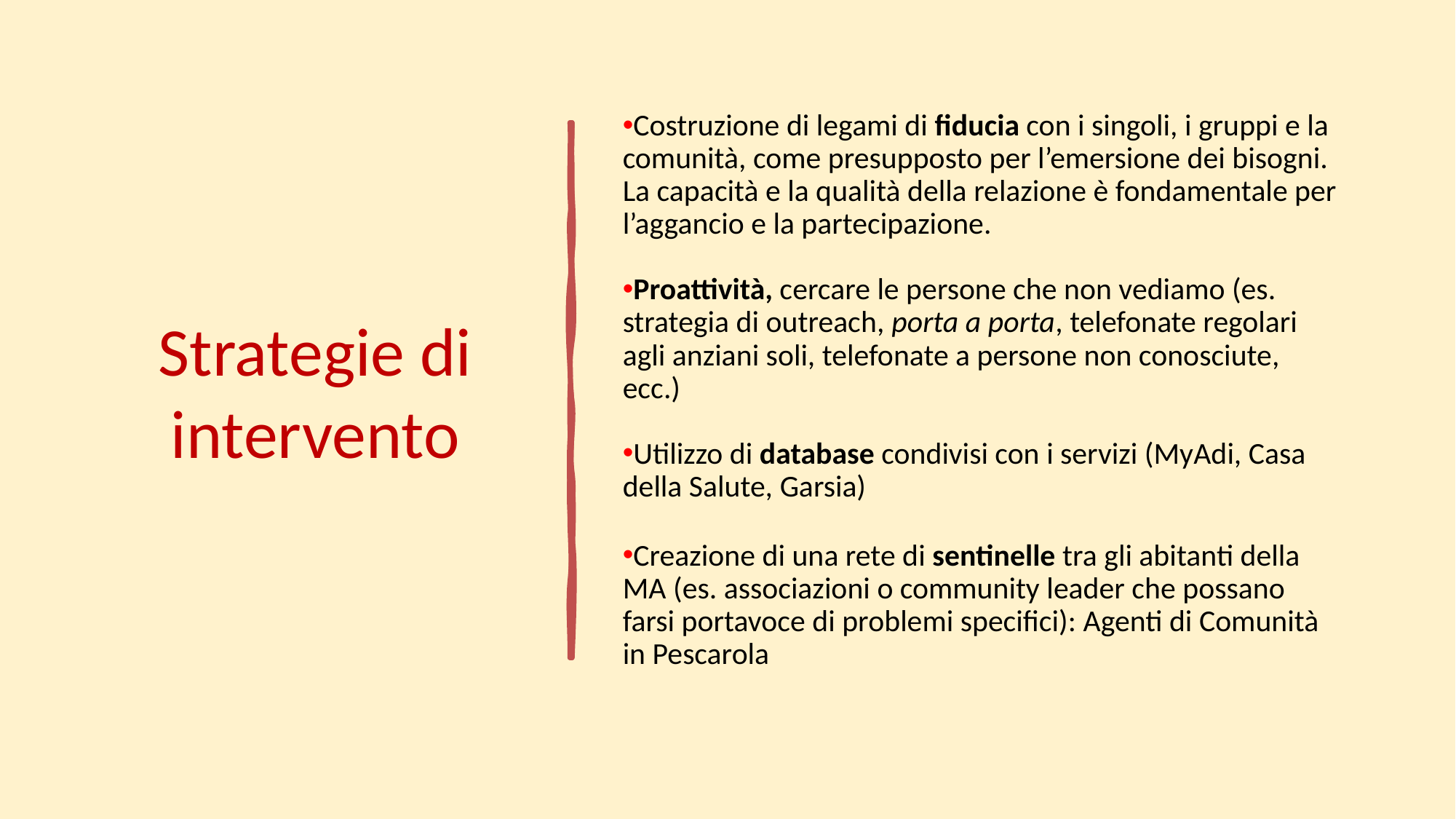

Strategie di intervento
Costruzione di legami di fiducia con i singoli, i gruppi e la comunità, come presupposto per l’emersione dei bisogni. La capacità e la qualità della relazione è fondamentale per l’aggancio e la partecipazione.

Proattività, cercare le persone che non vediamo (es. strategia di outreach, porta a porta, telefonate regolari agli anziani soli, telefonate a persone non conosciute, ecc.)

Utilizzo di database condivisi con i servizi (MyAdi, Casa della Salute, Garsia)
Creazione di una rete di sentinelle tra gli abitanti della MA (es. associazioni o community leader che possano farsi portavoce di problemi specifici): Agenti di Comunità in Pescarola